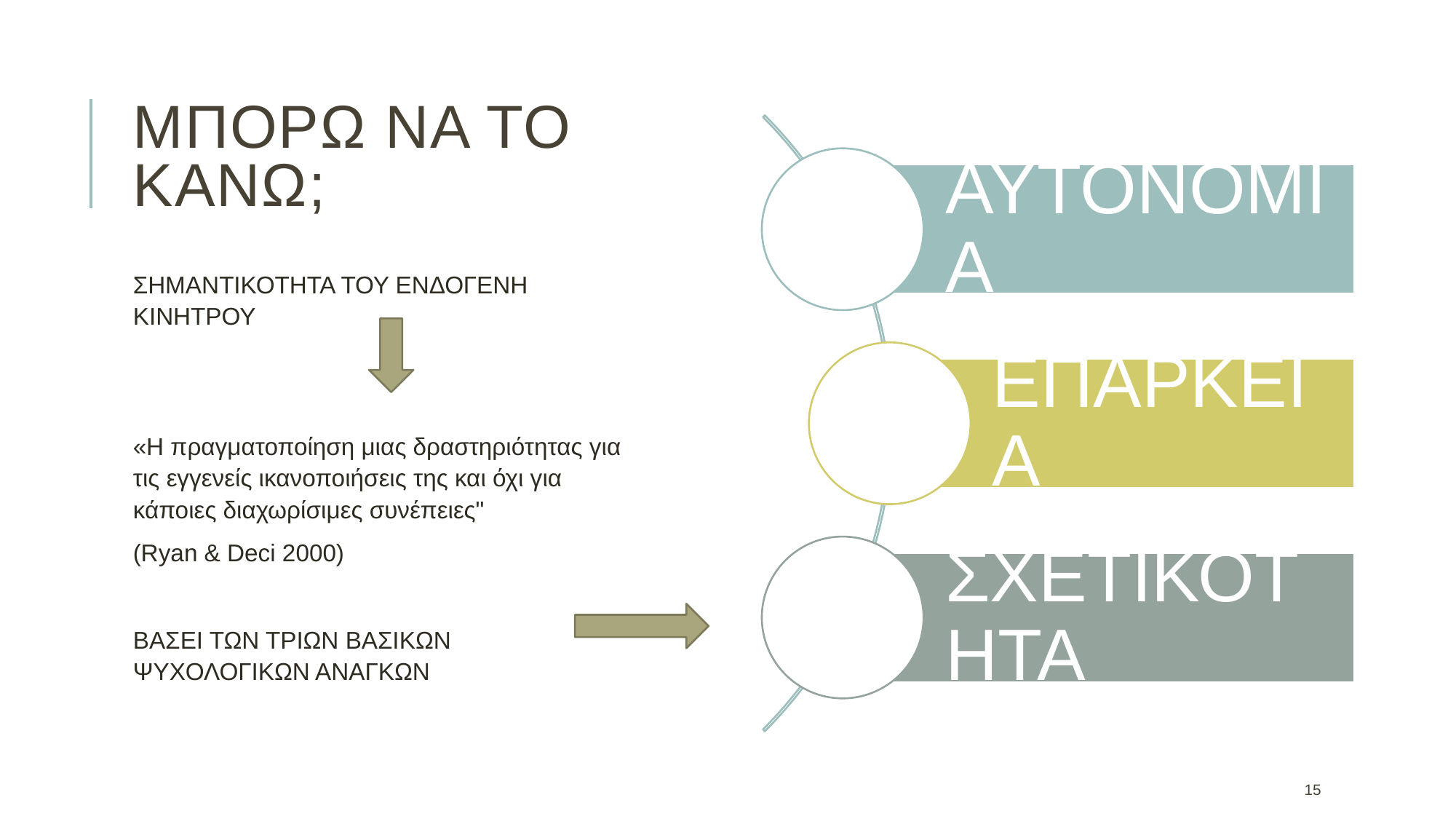

# ΜΠΟΡΩ ΝΑ ΤΟ ΚΑΝΩ;

ΑΥΤΟΝΟΜΙΑ
ΕΠΑΡΚΕΙΑ
ΣΧΕΤΙΚΟΤΗΤΑ
ΣΗΜΑΝΤΙΚΟΤΗΤΑ ΤΟΥ ΕΝΔΟΓΕΝΗ ΚΙΝΗΤΡΟΥ

«Η πραγματοποίηση μιας δραστηριότητας για τις εγγενείς ικανοποιήσεις της και όχι για κάποιες διαχωρίσιμες συνέπειες"
(Ryan & Deci 2000)

ΒΑΣΕΙ ΤΩΝ ΤΡΙΩΝ ΒΑΣΙΚΩΝ ΨΥΧΟΛΟΓΙΚΩΝ ΑΝΑΓΚΩΝ

15